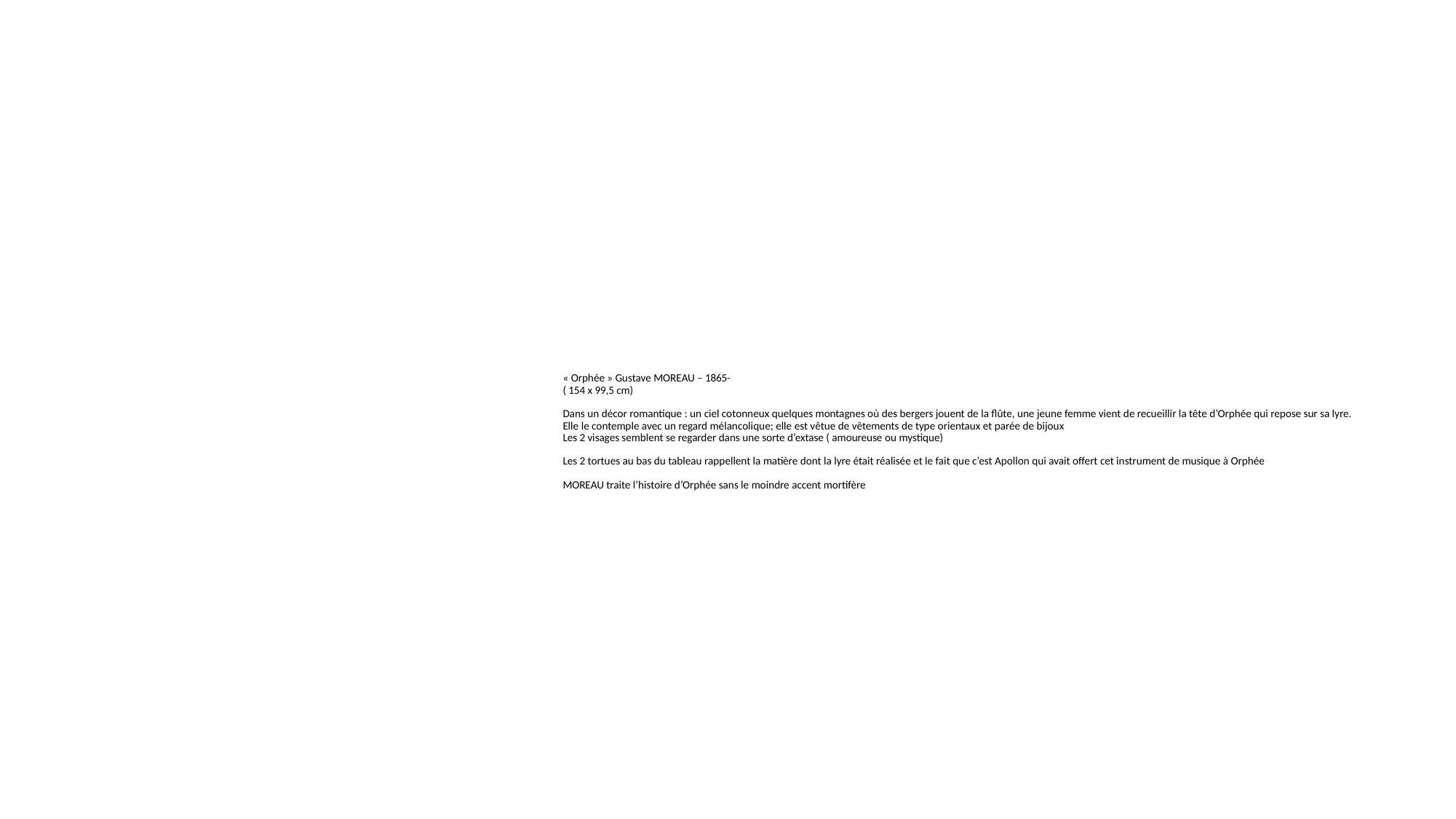

# « Orphée » Gustave MOREAU – 1865- ( 154 x 99,5 cm) Dans un décor romantique : un ciel cotonneux quelques montagnes où des bergers jouent de la flûte, une jeune femme vient de recueillir la tête d’Orphée qui repose sur sa lyre. Elle le contemple avec un regard mélancolique; elle est vêtue de vêtements de type orientaux et parée de bijoux Les 2 visages semblent se regarder dans une sorte d’extase ( amoureuse ou mystique) Les 2 tortues au bas du tableau rappellent la matière dont la lyre était réalisée et le fait que c’est Apollon qui avait offert cet instrument de musique à Orphée MOREAU traite l’histoire d’Orphée sans le moindre accent mortifère